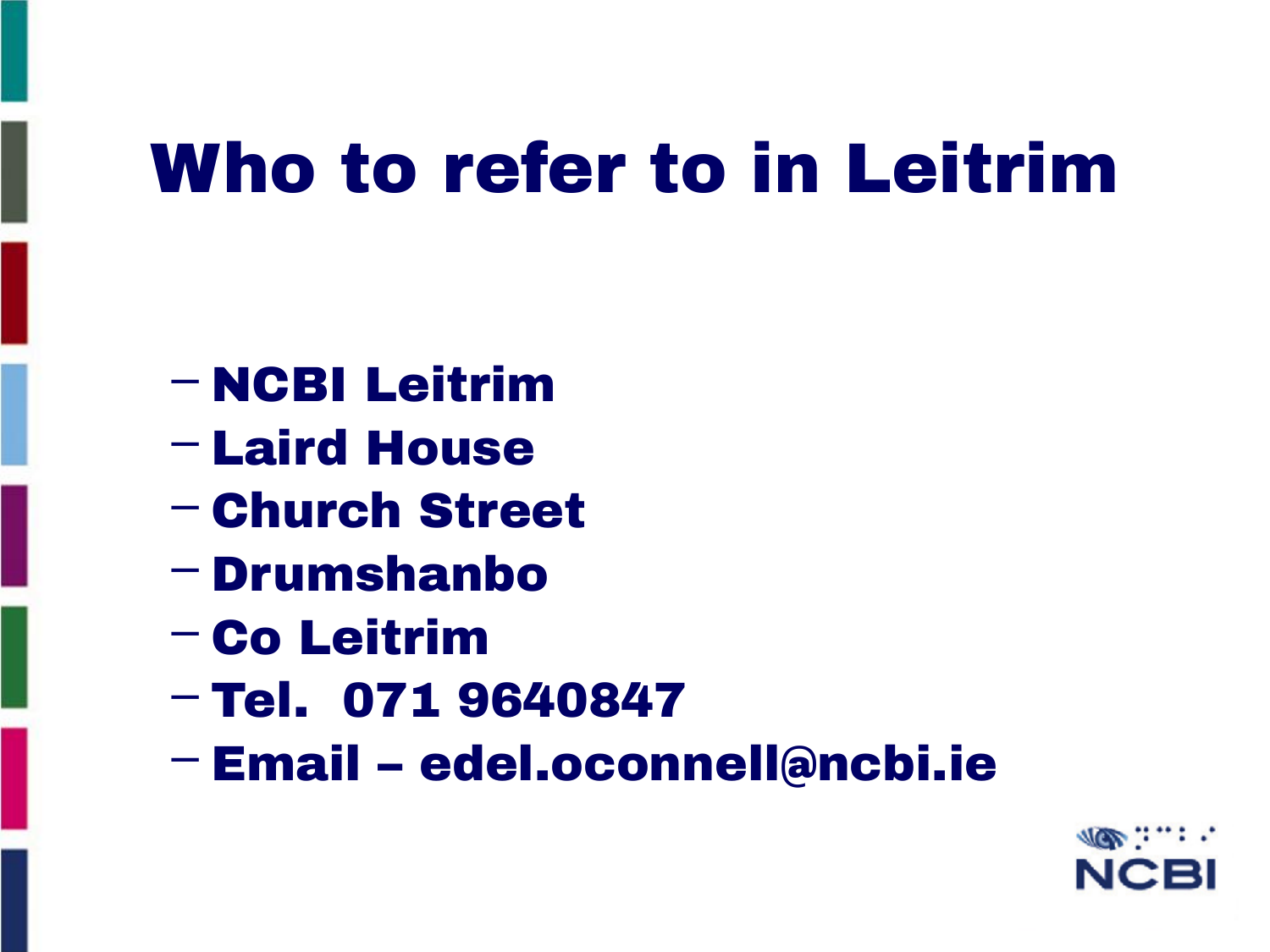

Who to refer to in Leitrim

NCBI Leitrim
Laird House
Church Street
Drumshanbo
Co Leitrim
Tel.  071 9640847
Email – edel.oconnell@ncbi.ie